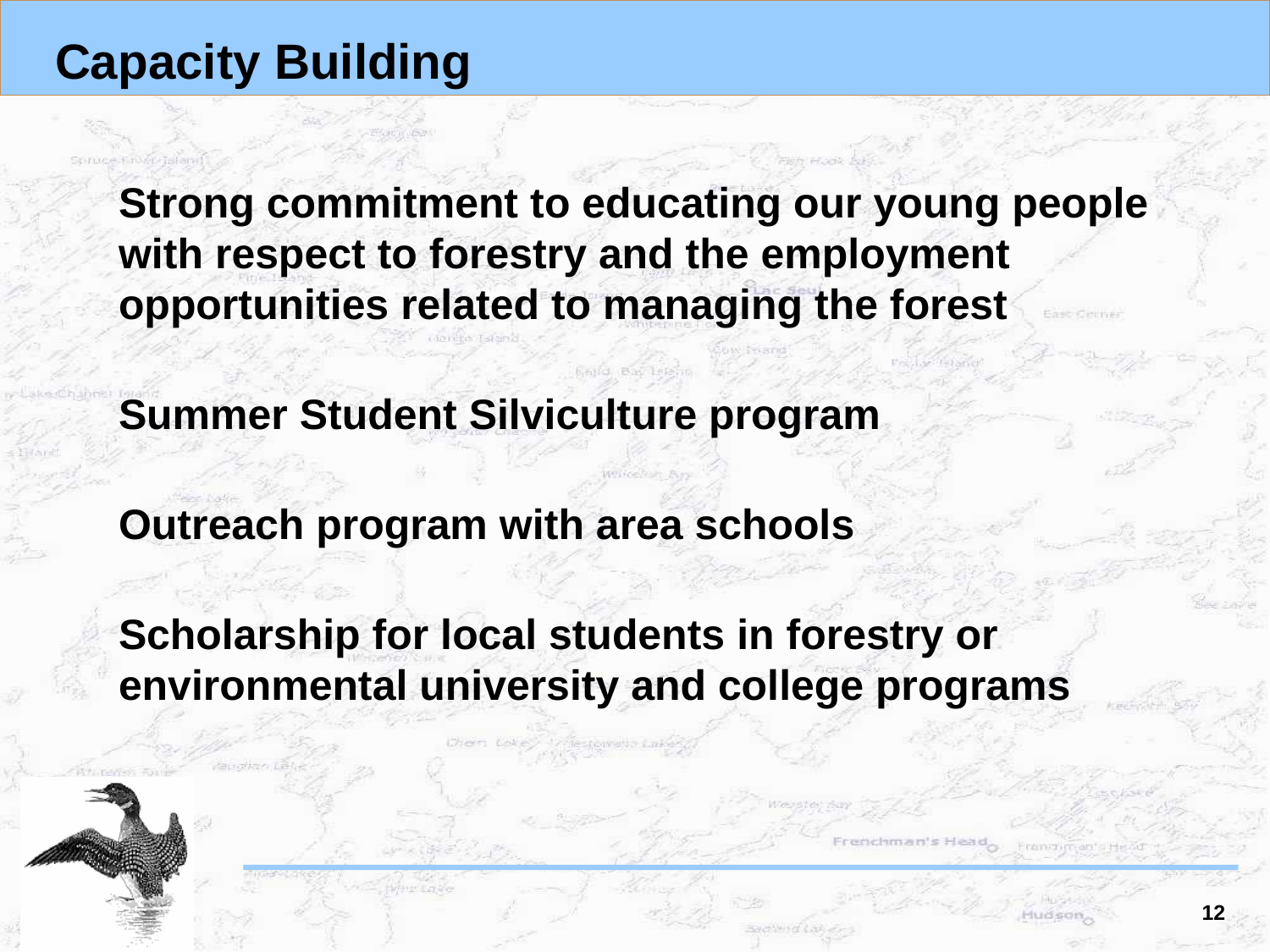

# Capacity Building
Strong commitment to educating our young people with respect to forestry and the employment opportunities related to managing the forest
Summer Student Silviculture program
Outreach program with area schools
Scholarship for local students in forestry or environmental university and college programs

12